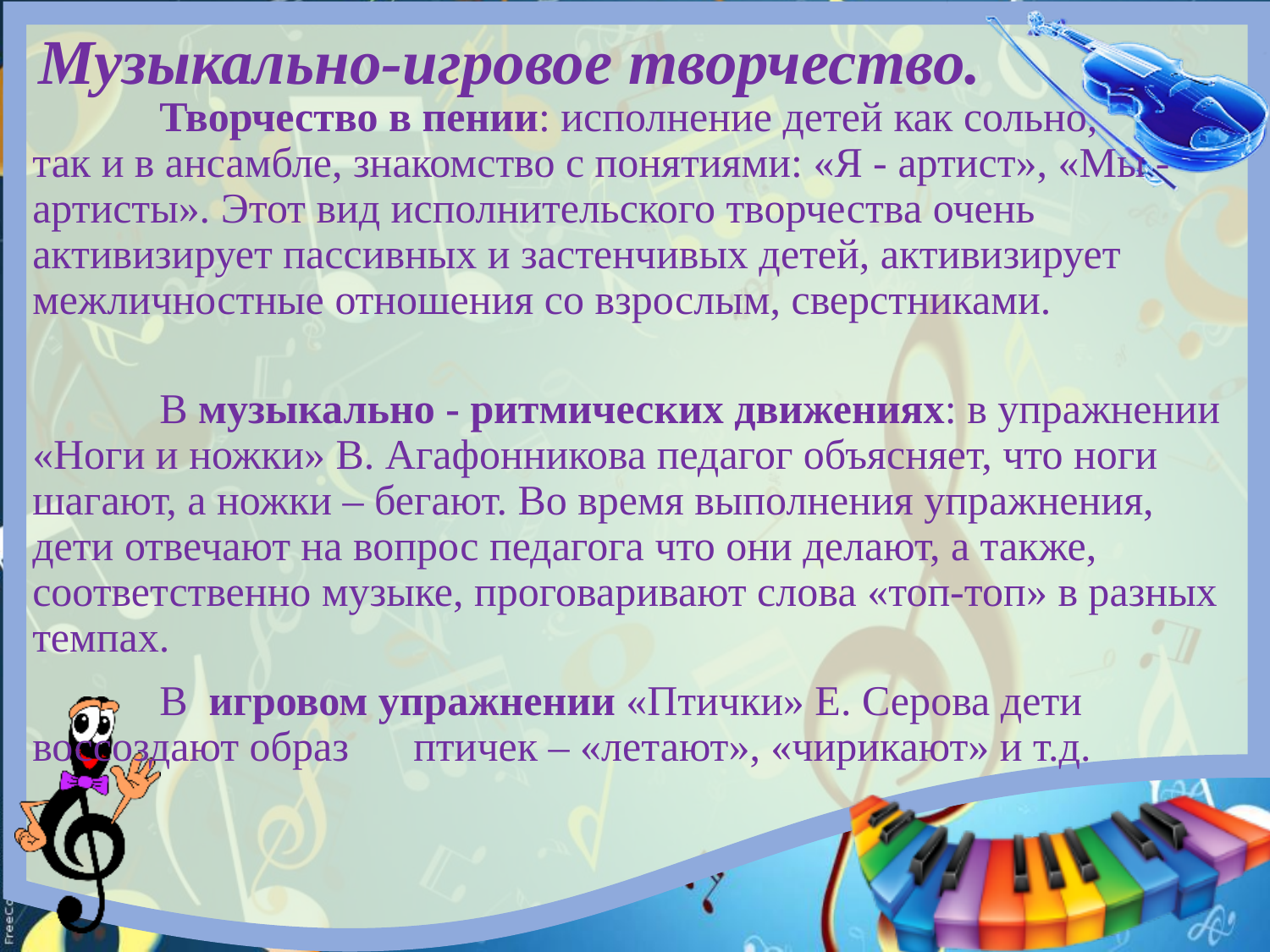

# Музыкально-игровое творчество.
	Творчество в пении: исполнение детей как сольно,           так и в ансамбле, знакомство с понятиями: «Я - артист», «Мы - артисты». Этот вид исполнительского творчества очень активизирует пассивных и застенчивых детей, активизирует межличностные отношения со взрослым, сверстниками.
	В музыкально - ритмических движениях: в упражнении «Ноги и ножки» В. Агафонникова педагог объясняет, что ноги шагают, а ножки – бегают. Во время выполнения упражнения, дети отвечают на вопрос педагога что они делают, а также, соответственно музыке, проговаривают слова «топ-топ» в разных темпах.
	В  игровом упражнении «Птички» Е. Серова дети 	воссоздают образ     	птичек – «летают», «чирикают» и т.д.